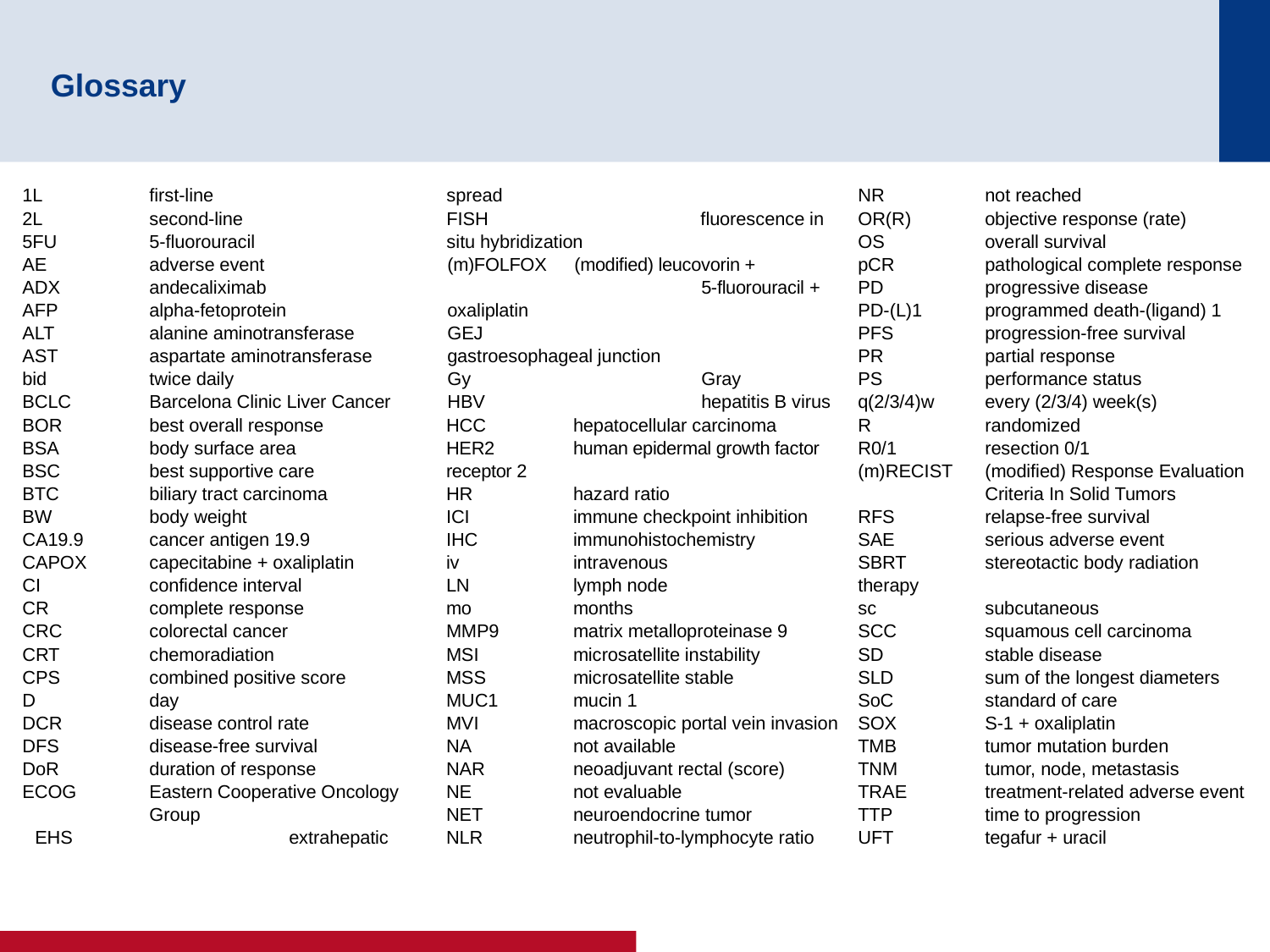

# Glossary
1L	first-line
2L	second-line
5FU	5-fluorouracil
AE	adverse event
ADX	andecaliximab
AFP	alpha-fetoprotein
ALT	alanine aminotransferase
AST	aspartate aminotransferase
bid	twice daily
BCLC	Barcelona Clinic Liver Cancer
BOR	best overall response
BSA	body surface area
BSC	best supportive care
BTC	biliary tract carcinoma
BW	body weight
CA19.9	cancer antigen 19.9
CAPOX	capecitabine + oxaliplatin
CI	confidence interval
CR	complete response
CRC	colorectal cancer
CRT	chemoradiation
CPS	combined positive score
D	day
DCR	disease control rate
DFS	disease-free survival
DoR	duration of response
ECOG	Eastern Cooperative Oncology 	Group
EHS		extrahepatic spread
FISH		fluorescence in situ hybridization
(m)FOLFOX	(modified) leucovorin +
		5-fluorouracil + oxaliplatin
GEJ		gastroesophageal junction
Gy		Gray
HBV		hepatitis B virus
HCC	hepatocellular carcinoma
HER2	human epidermal growth factor 	receptor 2
HR	hazard ratio
ICI	immune checkpoint inhibition
IHC	immunohistochemistry
iv	intravenous
LN	lymph node
mo	months
MMP9	matrix metalloproteinase 9
MSI	microsatellite instability
MSS	microsatellite stable
MUC1	mucin 1
MVI	macroscopic portal vein invasion
NA	not available
NAR	neoadjuvant rectal (score)
NE	not evaluable
NET	neuroendocrine tumor
NLR	neutrophil-to-lymphocyte ratio
NR	not reached
OR(R)	objective response (rate)
OS	overall survival
pCR	pathological complete response
PD	progressive disease
PD-(L)1	programmed death-(ligand) 1
PFS	progression-free survival
PR	partial response
PS	performance status
q(2/3/4)w	every (2/3/4) week(s)
R	randomized
R0/1	resection 0/1
(m)RECIST	(modified) Response Evaluation 	Criteria In Solid Tumors
RFS	relapse-free survival
SAE	serious adverse event
SBRT	stereotactic body radiation therapy
sc	subcutaneous
SCC	squamous cell carcinoma
SD	stable disease
SLD	sum of the longest diameters
SoC	standard of care
SOX	S-1 + oxaliplatin
TMB	tumor mutation burden
TNM	tumor, node, metastasis
TRAE	treatment-related adverse event
TTP	time to progression
UFT	tegafur + uracil